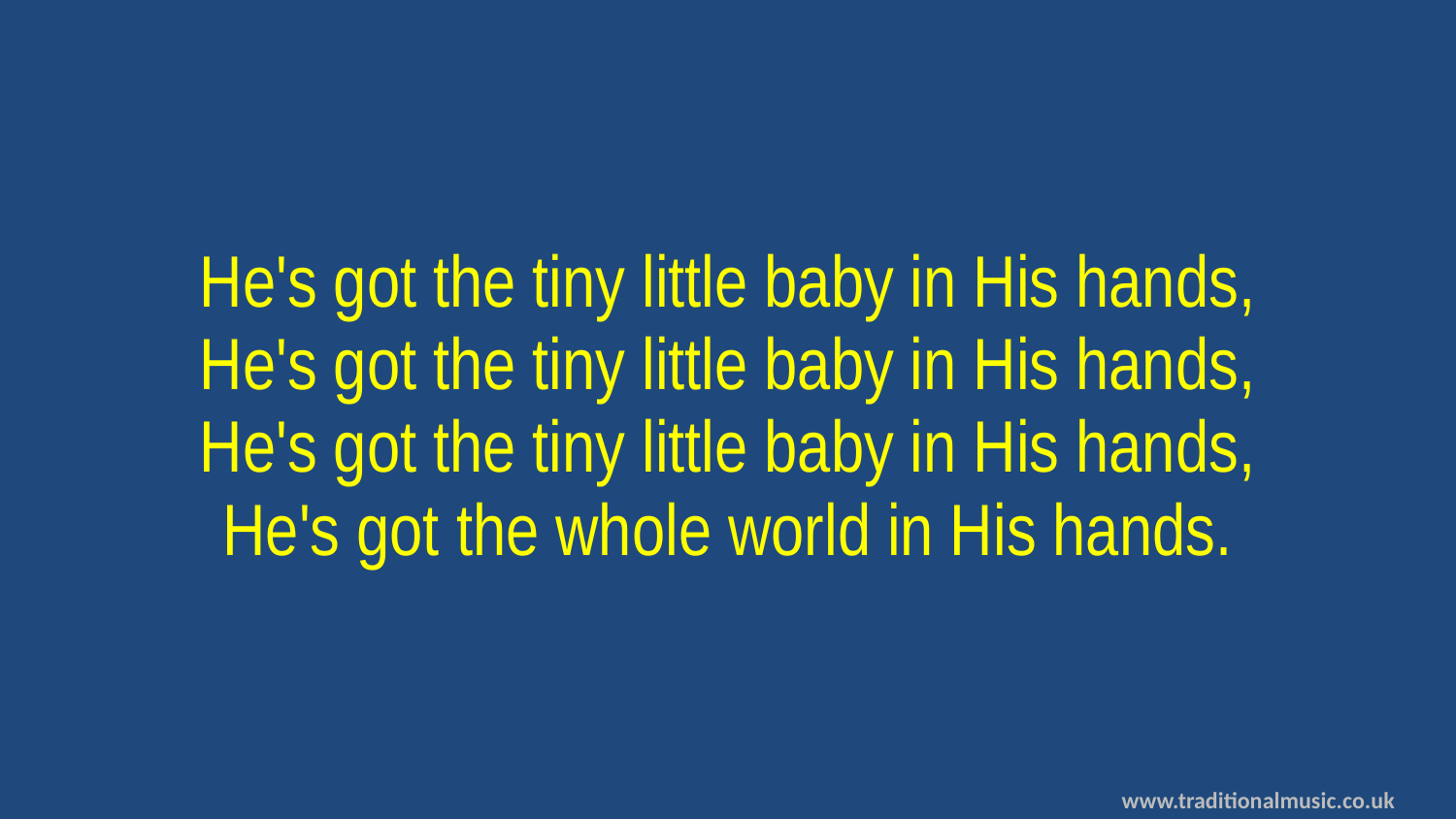

He's got the tiny little baby in His hands,
He's got the tiny little baby in His hands,
He's got the tiny little baby in His hands,
He's got the whole world in His hands.